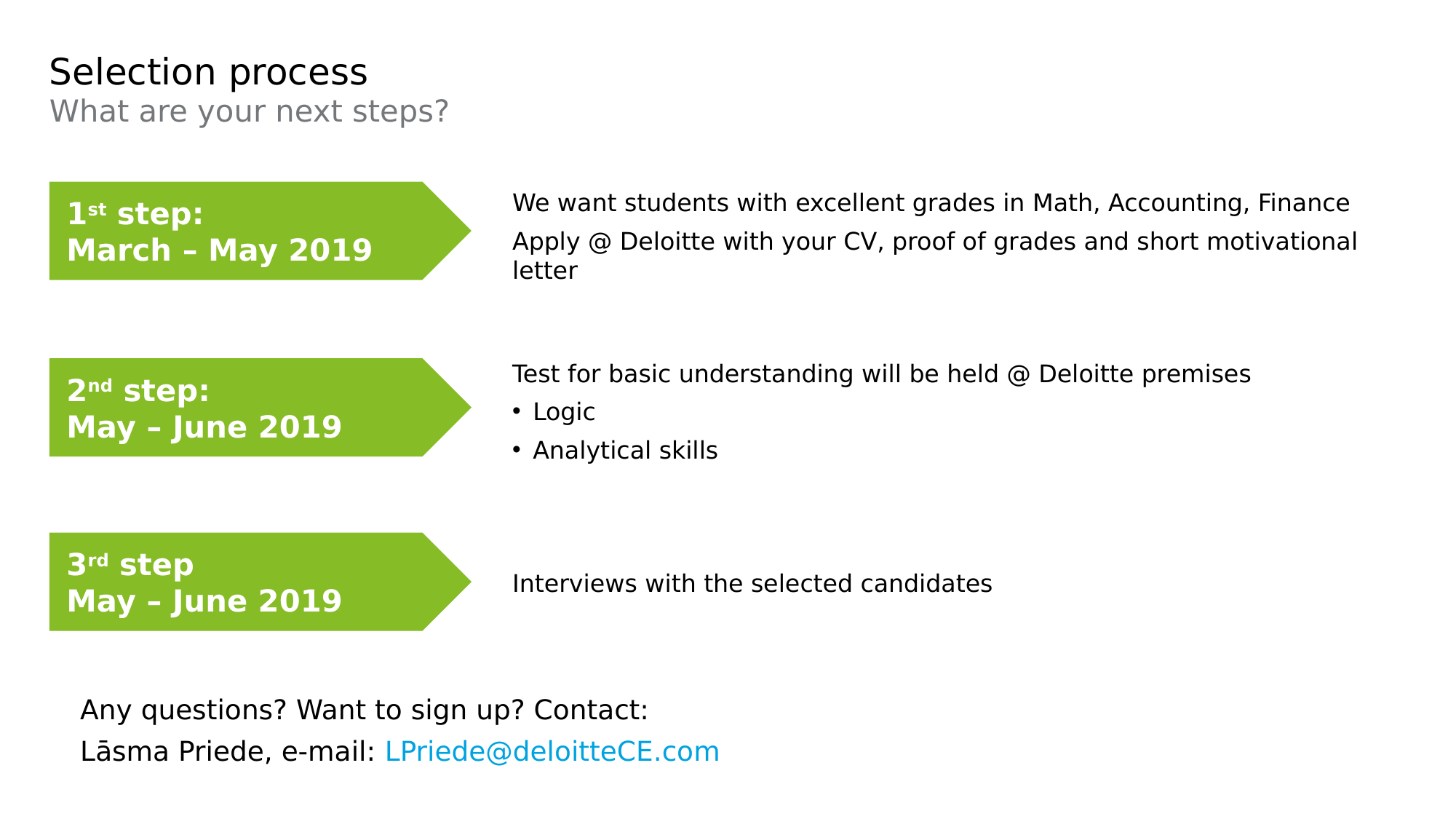

Selection process
What are your next steps?
1st step:
March – May 2019
We want students with excellent grades in Math, Accounting, Finance
Apply @ Deloitte with your CV, proof of grades and short motivational letter
2nd step:
May – June 2019
Test for basic understanding will be held @ Deloitte premises
Logic
Analytical skills
3rd step
May – June 2019
Interviews with the selected candidates
Any questions? Want to sign up? Contact:
Lāsma Priede, e-mail: LPriede@deloitteCE.com